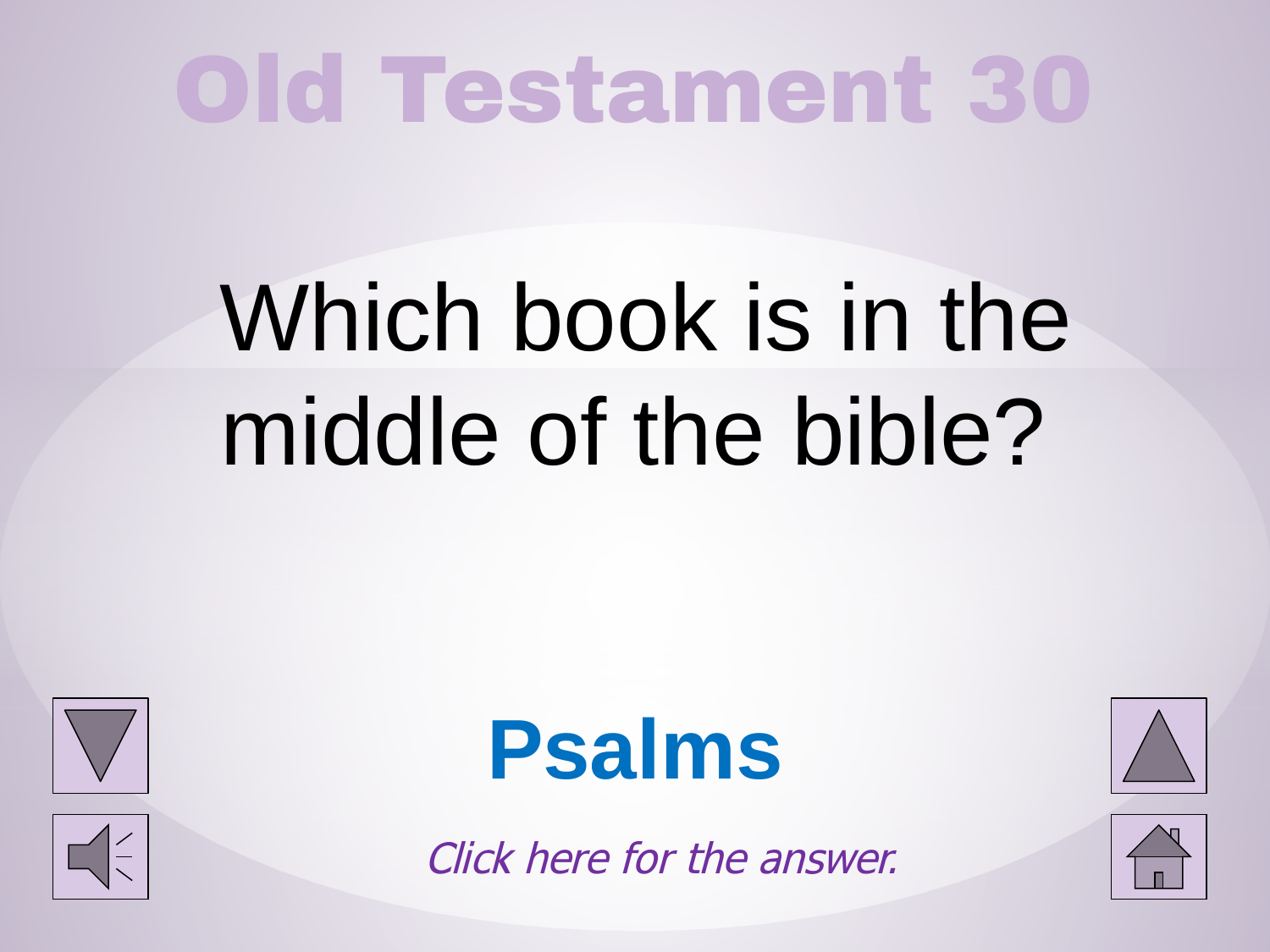

# Old Testament 30 Which book is in the middle of the bible?
Psalms

Click here for the answer.